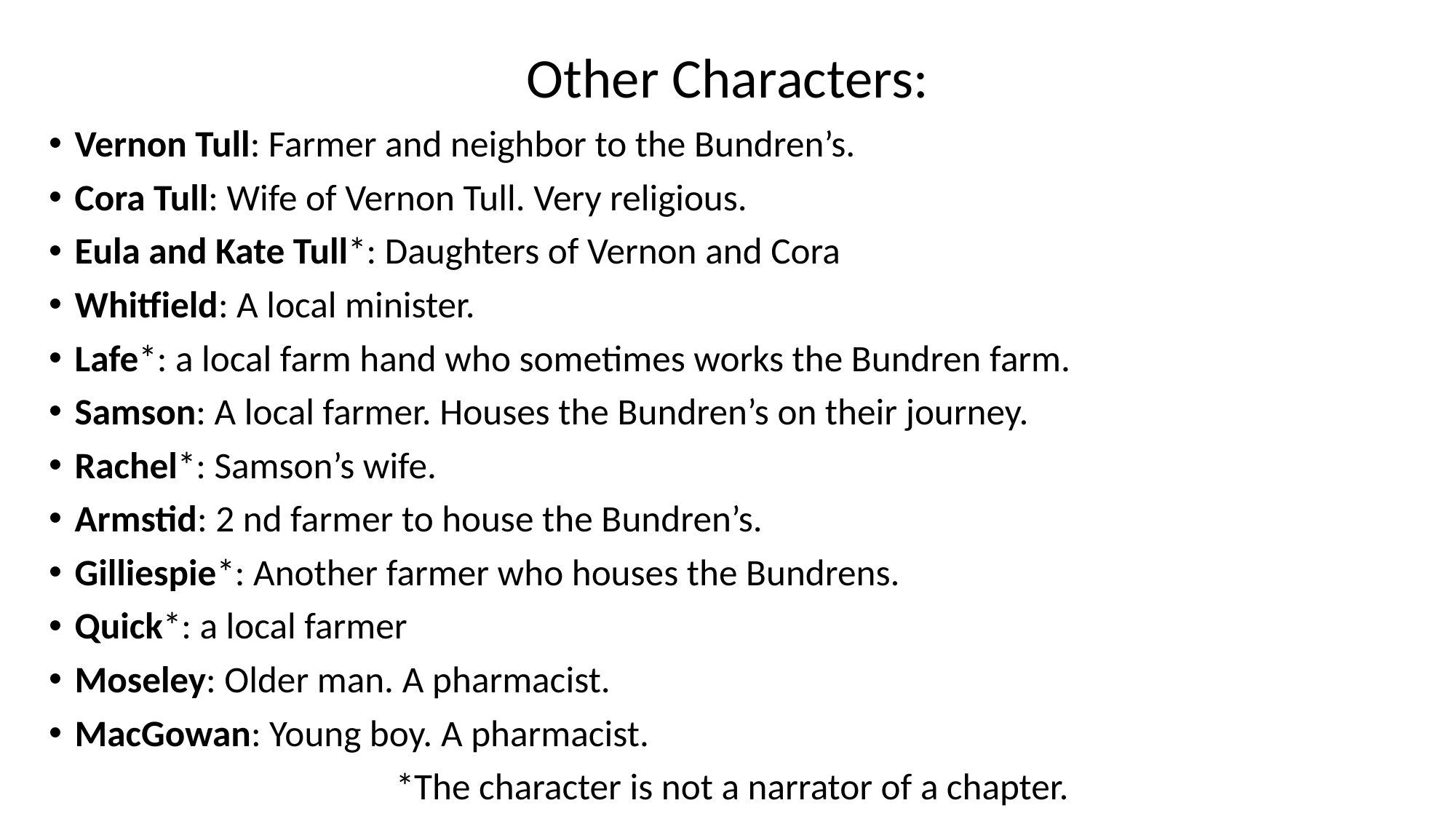

# Other Characters:
Vernon Tull: Farmer and neighbor to the Bundren’s.
Cora Tull: Wife of Vernon Tull. Very religious.
Eula and Kate Tull*: Daughters of Vernon and Cora
Whitfield: A local minister.
Lafe*: a local farm hand who sometimes works the Bundren farm.
Samson: A local farmer. Houses the Bundren’s on their journey.
Rachel*: Samson’s wife.
Armstid: 2 nd farmer to house the Bundren’s.
Gilliespie*: Another farmer who houses the Bundrens.
Quick*: a local farmer
Moseley: Older man. A pharmacist.
MacGowan: Young boy. A pharmacist.
*The character is not a narrator of a chapter.